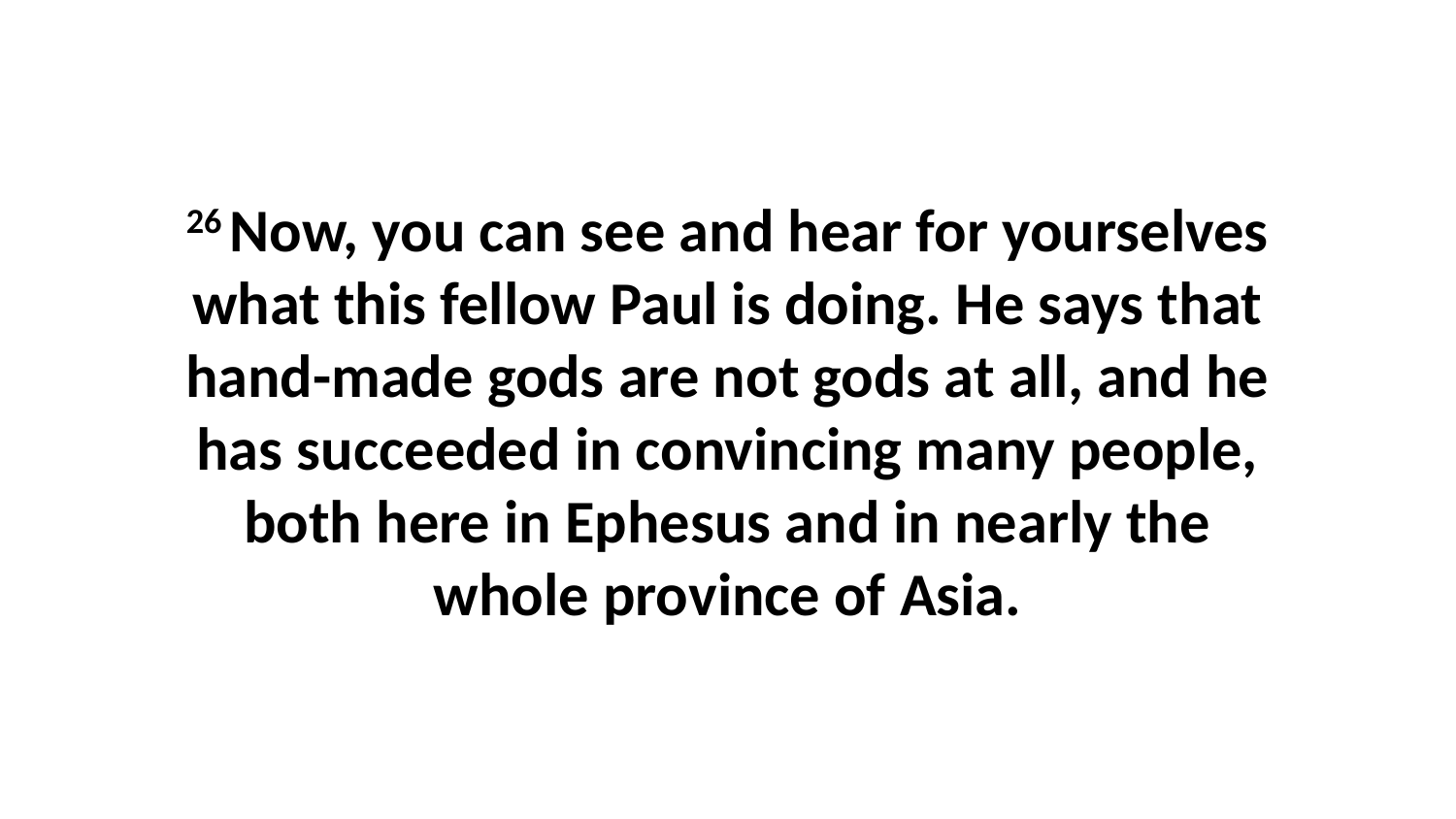

26 Now, you can see and hear for yourselves what this fellow Paul is doing. He says that hand-made gods are not gods at all, and he has succeeded in convincing many people, both here in Ephesus and in nearly the whole province of Asia.